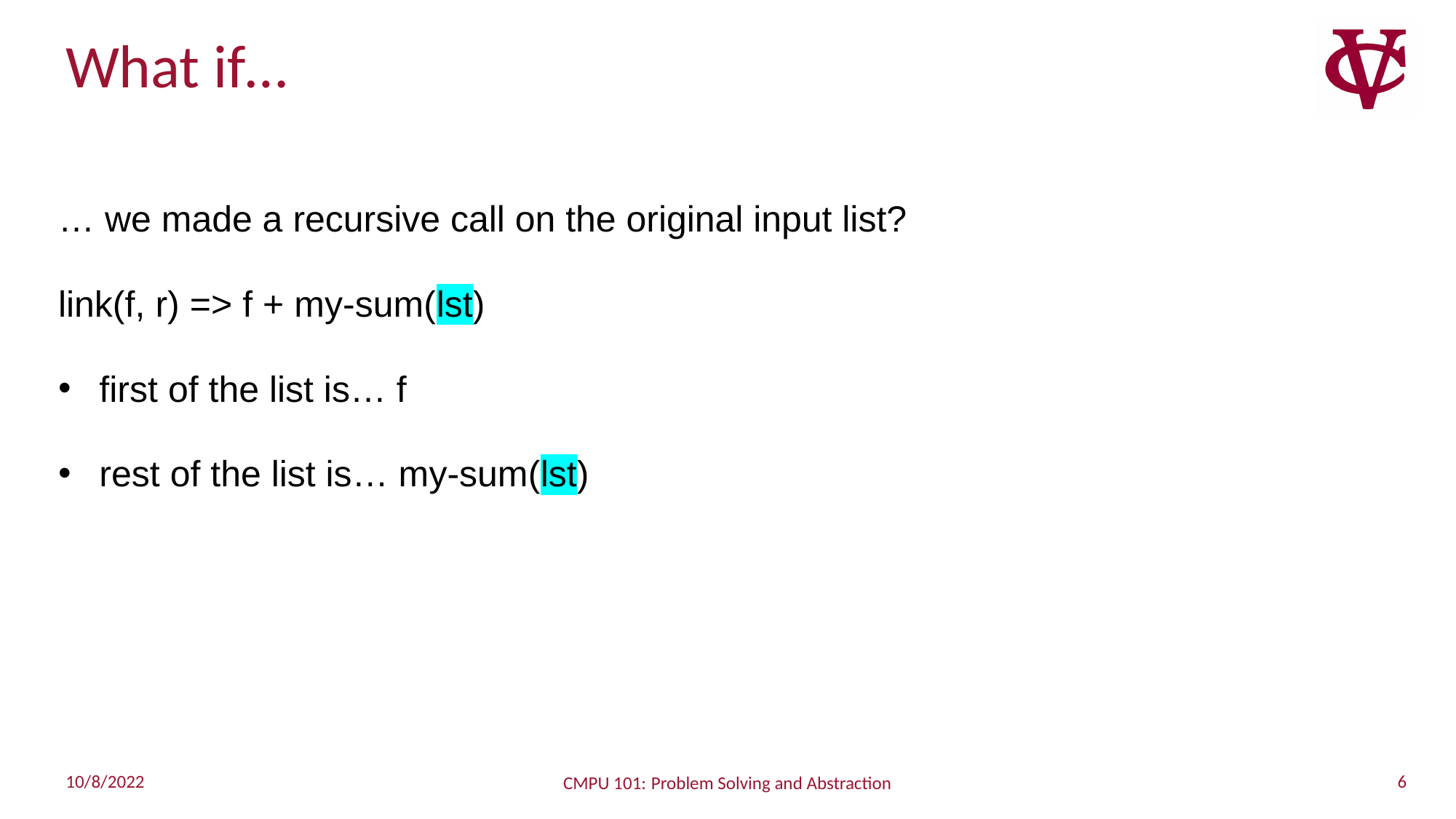

# What if…
… we made a recursive call on the original input list?
link(f, r) => f + my-sum(lst)
first of the list is… f
rest of the list is… my-sum(lst)

6
10/8/2022
CMPU 101: Problem Solving and Abstraction